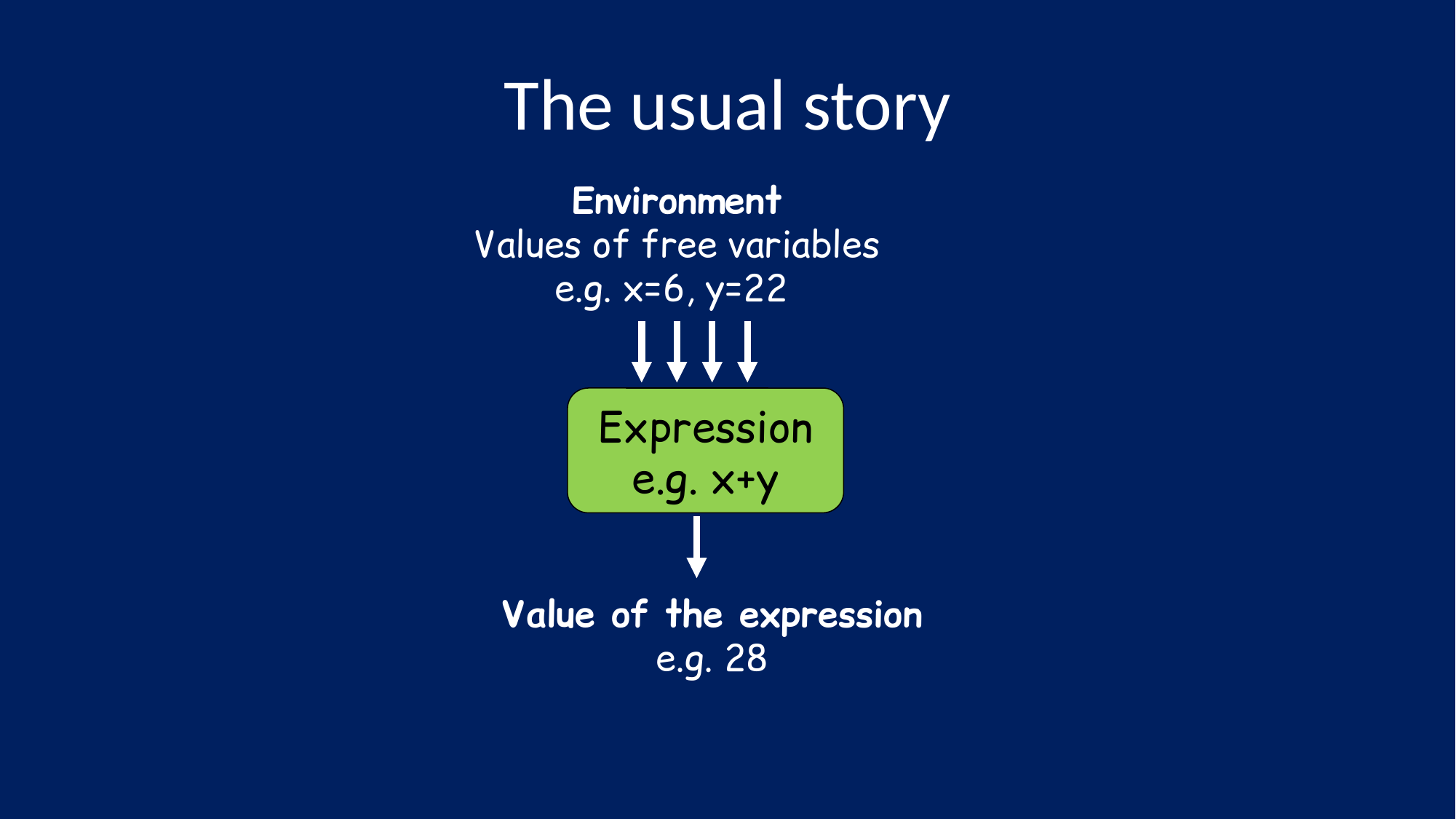

# The usual story
Environment
Values of free variables
e.g. x=6, y=22
Expression
e.g. x+y
Value of the expression
e.g. 28